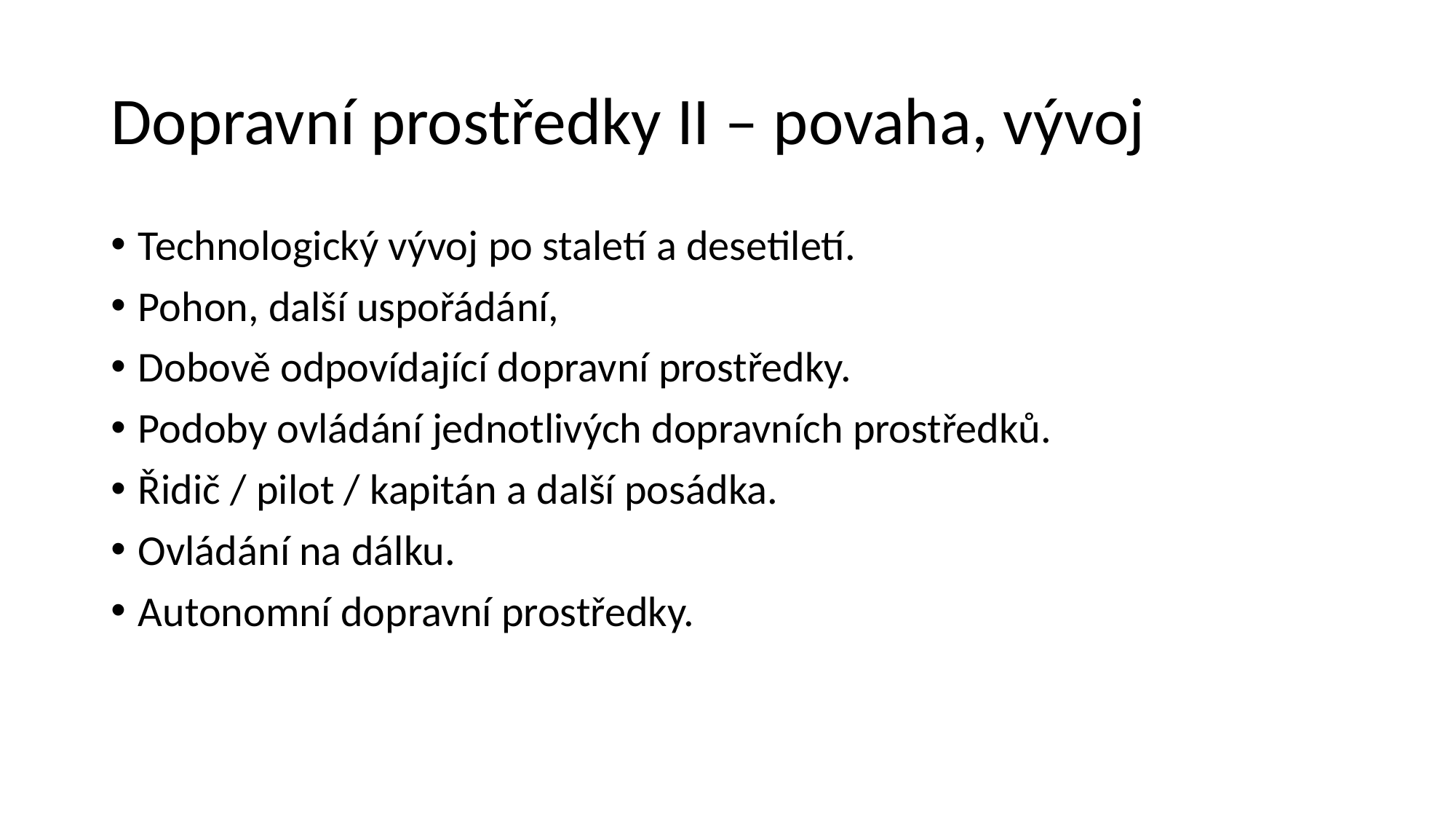

# Dopravní prostředky II – povaha, vývoj
Technologický vývoj po staletí a desetiletí.
Pohon, další uspořádání,
Dobově odpovídající dopravní prostředky.
Podoby ovládání jednotlivých dopravních prostředků.
Řidič / pilot / kapitán a další posádka.
Ovládání na dálku.
Autonomní dopravní prostředky.